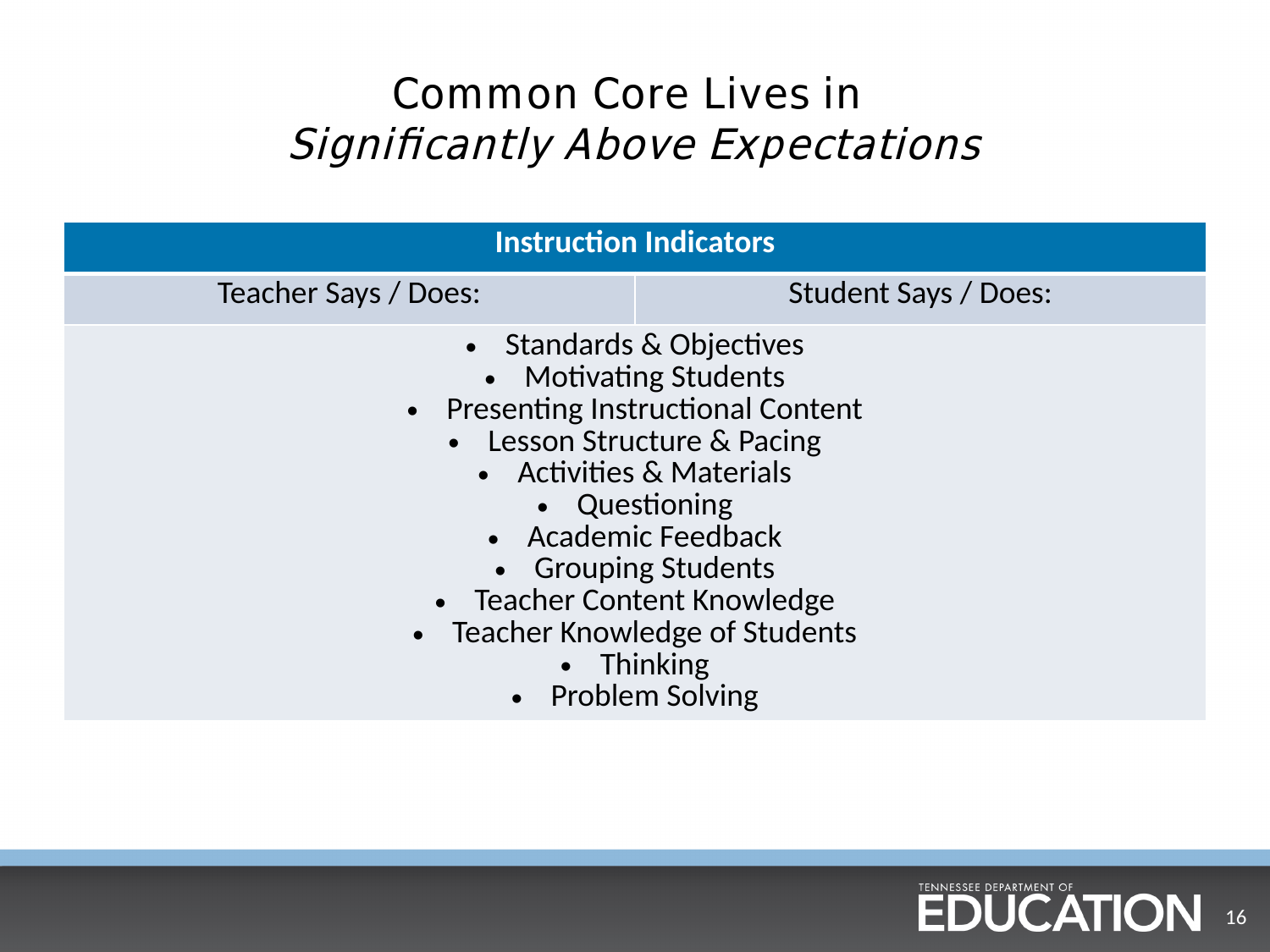

# Common Core Lives in Significantly Above Expectations
| Instruction Indicators |  |
| --- | --- |
| Teacher Says / Does: | Student Says / Does: |
| Standards & Objectives Motivating Students Presenting Instructional Content Lesson Structure & Pacing Activities & Materials Questioning Academic Feedback Grouping Students Teacher Content Knowledge Teacher Knowledge of Students Thinking Problem Solving |  |

16